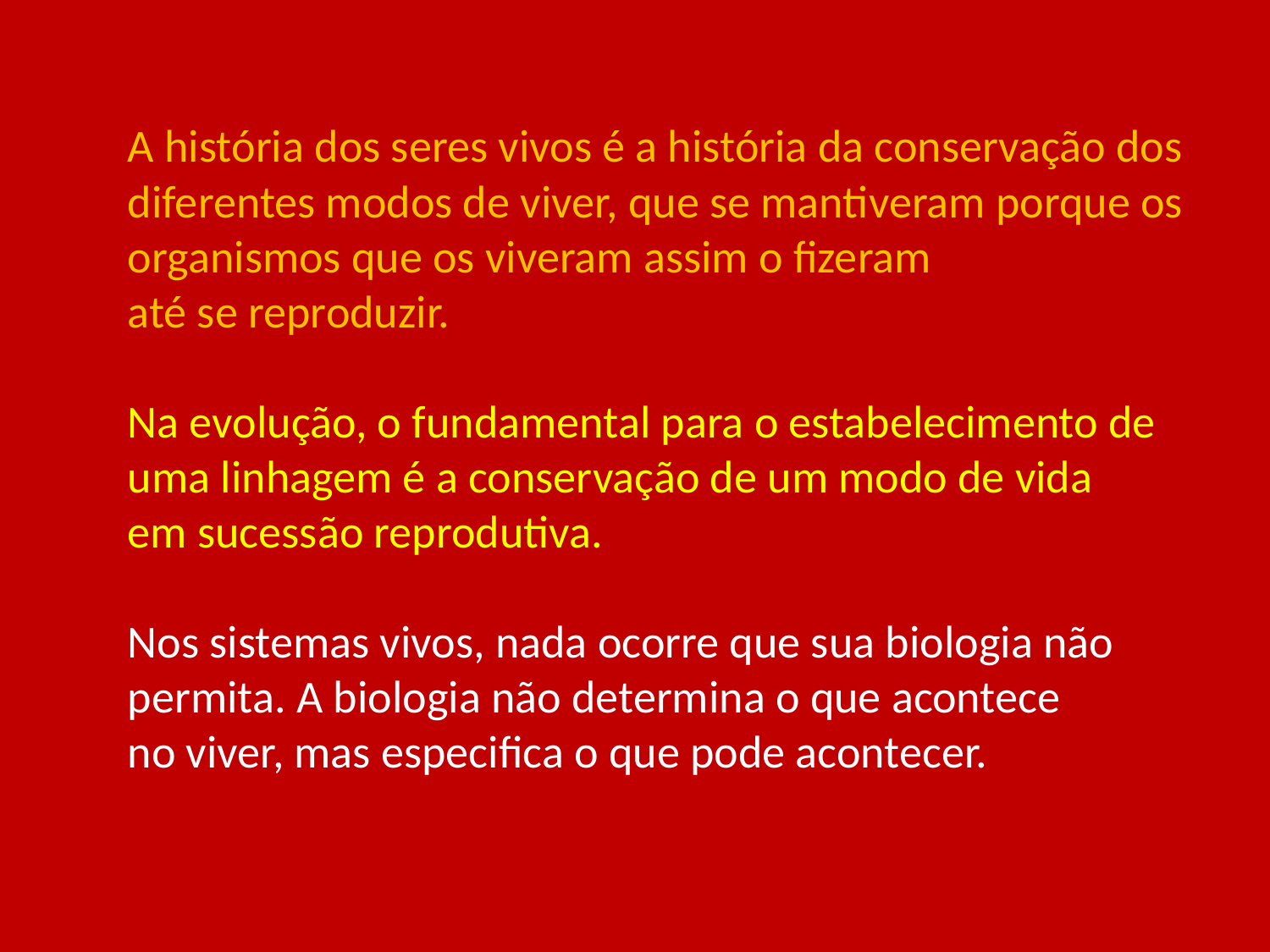

# A história dos seres vivos é a história da conservação dos diferentes modos de viver, que se mantiveram porque os organismos que os viveram assim o fizeram até se reproduzir. Na evolução, o fundamental para o estabelecimento de uma linhagem é a conservação de um modo de vida em sucessão reprodutiva. Nos sistemas vivos, nada ocorre que sua biologia não permita. A biologia não determina o que acontece no viver, mas especifica o que pode acontecer.